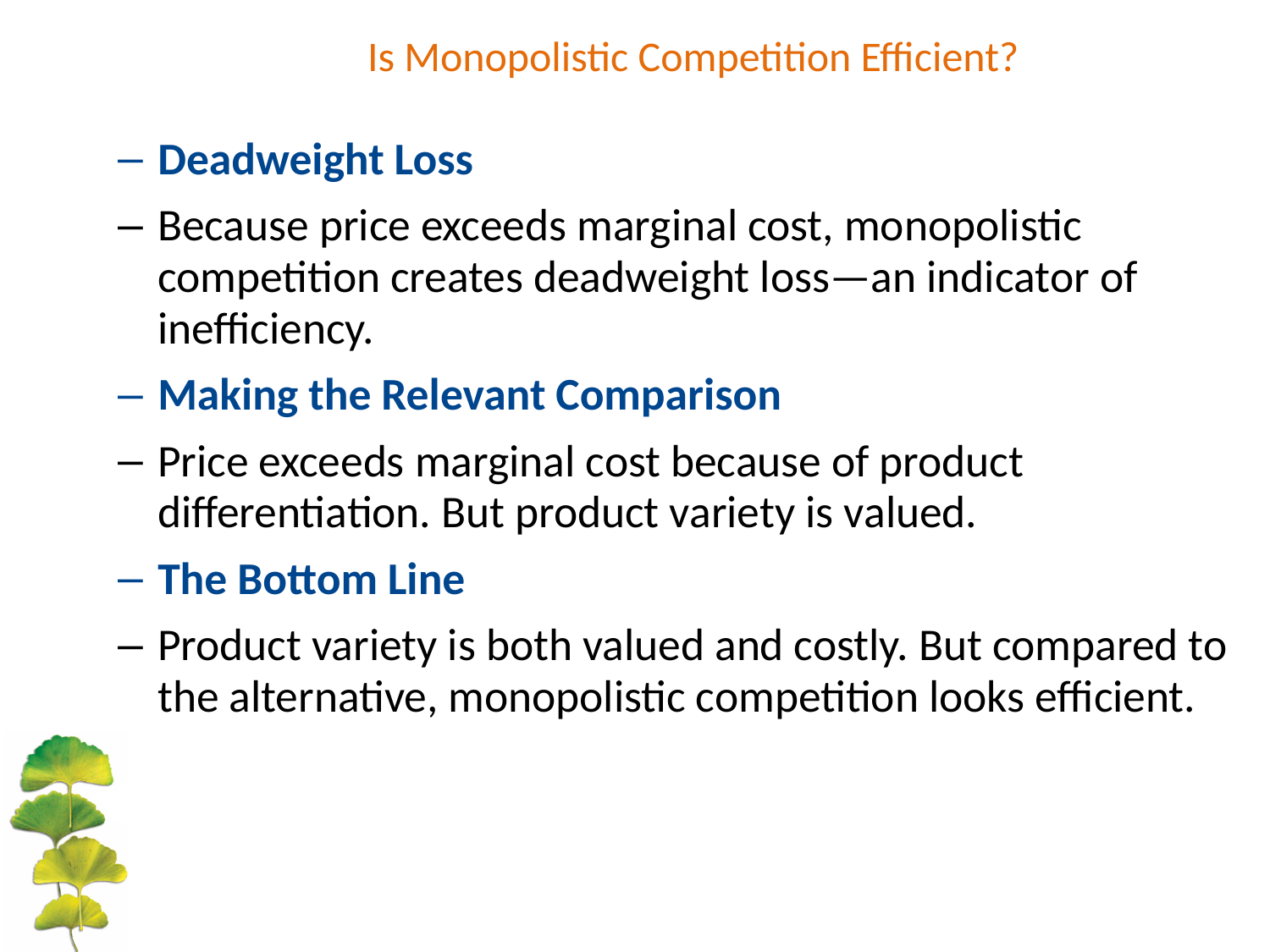

# Is Monopolistic Competition Efficient?
Deadweight Loss
Because price exceeds marginal cost, monopolistic competition creates deadweight loss—an indicator of inefficiency.
Making the Relevant Comparison
Price exceeds marginal cost because of product differentiation. But product variety is valued.
The Bottom Line
Product variety is both valued and costly. But compared to the alternative, monopolistic competition looks efficient.